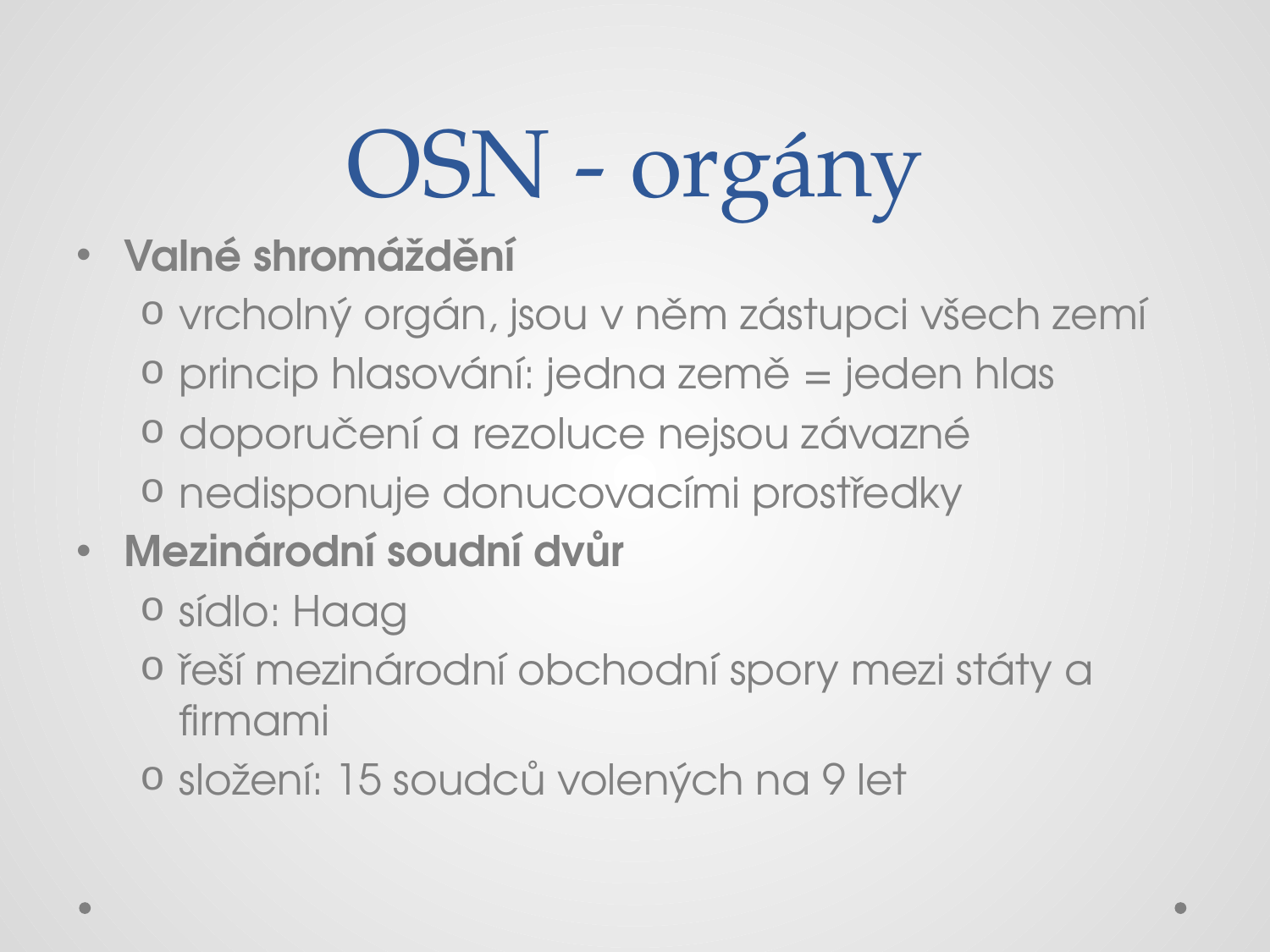

# OSN - orgány
Valné shromáždění
vrcholný orgán, jsou v něm zástupci všech zemí
princip hlasování: jedna země = jeden hlas
doporučení a rezoluce nejsou závazné
nedisponuje donucovacími prostředky
Mezinárodní soudní dvůr
sídlo: Haag
řeší mezinárodní obchodní spory mezi státy a firmami
složení: 15 soudců volených na 9 let